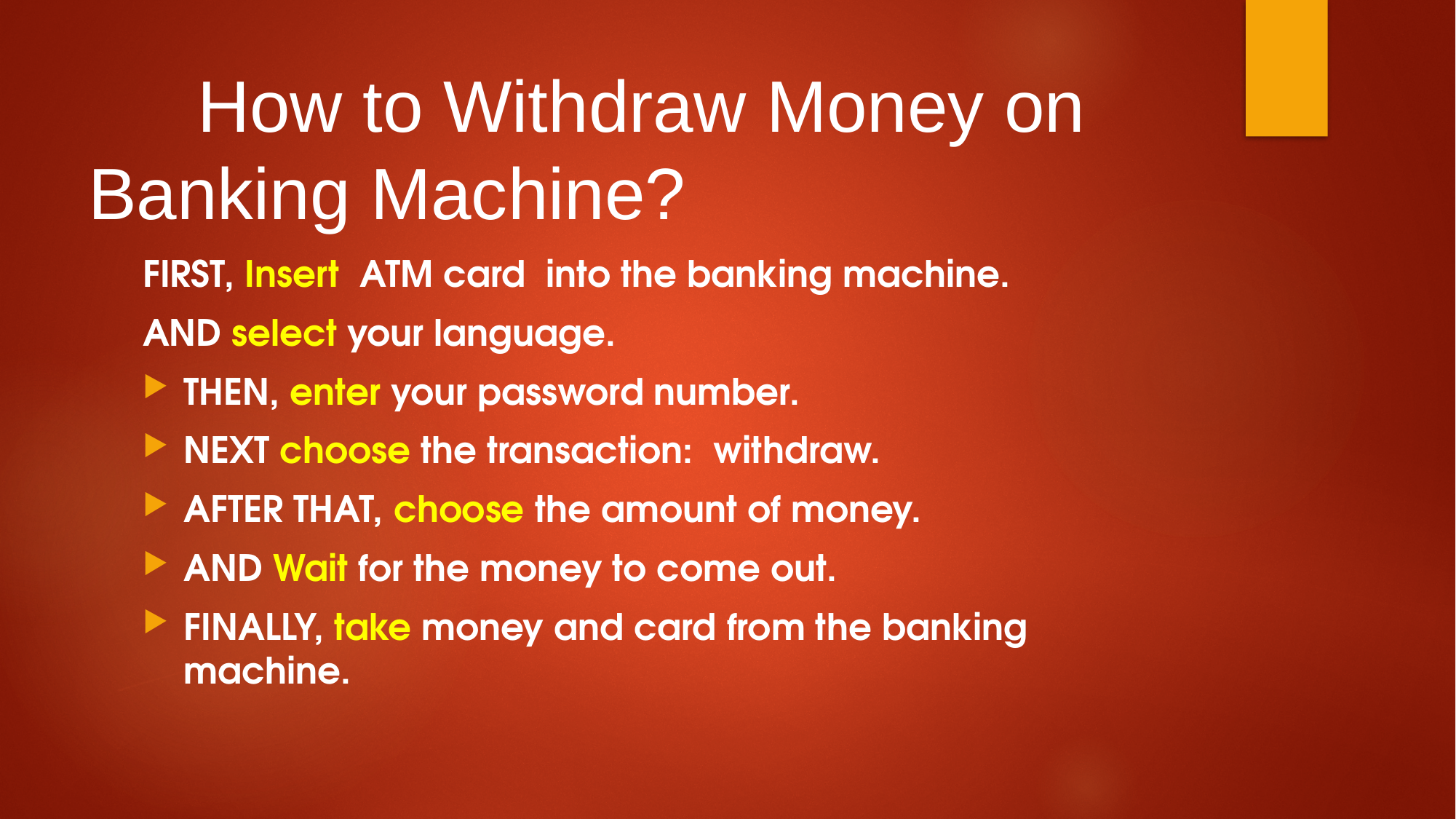

# How to Withdraw Money on Banking Machine?
FIRST, Insert  ATM card  into the banking machine.
AND select your language.
THEN, enter your password number.
NEXT choose the transaction:  withdraw.
AFTER THAT, choose the amount of money.
AND Wait for the money to come out.
FINALLY, take money and card from the banking machine.